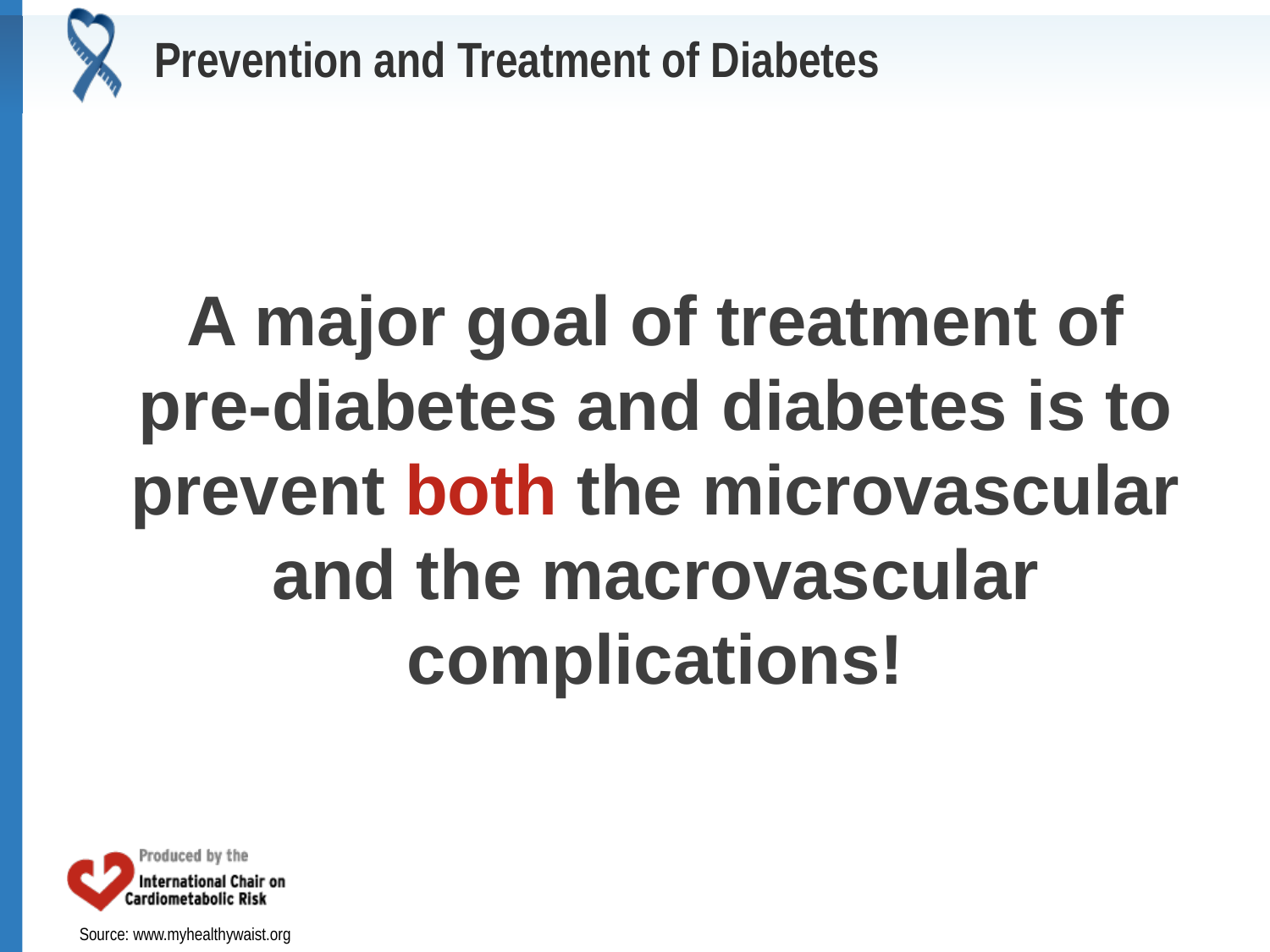

# Prevention and Treatment of Diabetes

A major goal of treatment of pre-diabetes and diabetes is to prevent both the microvascular and the macrovascular complications!